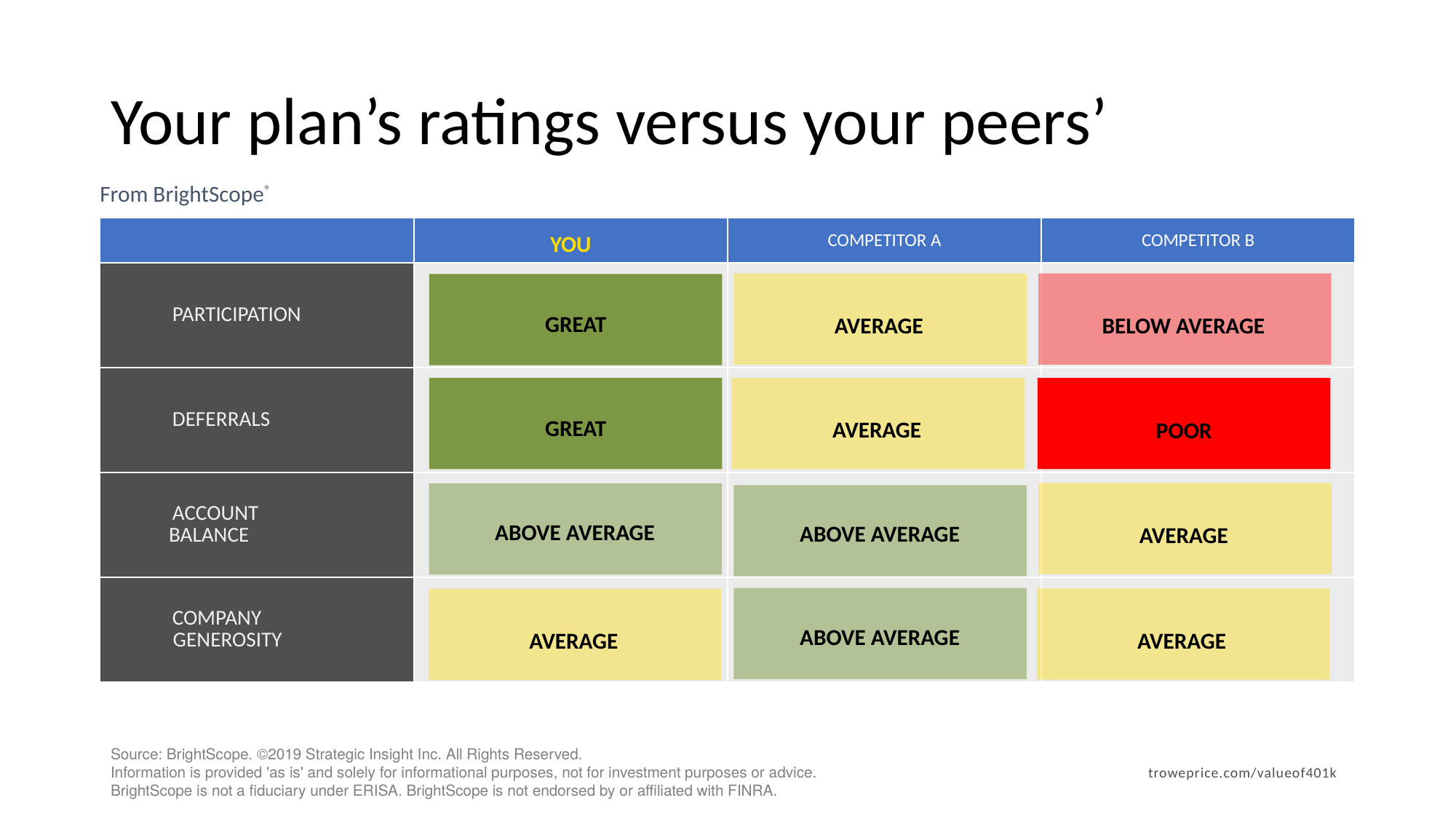

# Your plan’s ratings versus your peers’

GREAT
From BrightScope®

ABOVE AVERAGE
|  | YOU | COMPETITOR A | COMPETITOR B |
| --- | --- | --- | --- |
| PARTICIPATION |  |  |  |
| DEFERRALS |  |  |  |
| ACCOUNT BALANCE |  |  |  |
| COMPANY GENEROSITY |  |  |  |

BELOW AVERAGE

AVERAGE

GREAT

AVERAGE

AVERAGE

GREAT

POOR

BELOW AVERAGE

AVERAGE

ABOVE AVERAGE

ABOVE AVERAGE

POOR

ABOVE AVERAGE

AVERAGE

AVERAGE
Source: BrightScope. ©2019 Strategic Insight Inc. All Rights Reserved.
Information is provided 'as is' and solely for informational purposes, not for investment purposes or advice.
BrightScope is not a fiduciary under ERISA. BrightScope is not endorsed by or affiliated with FINRA.
troweprice.com/valueof401k